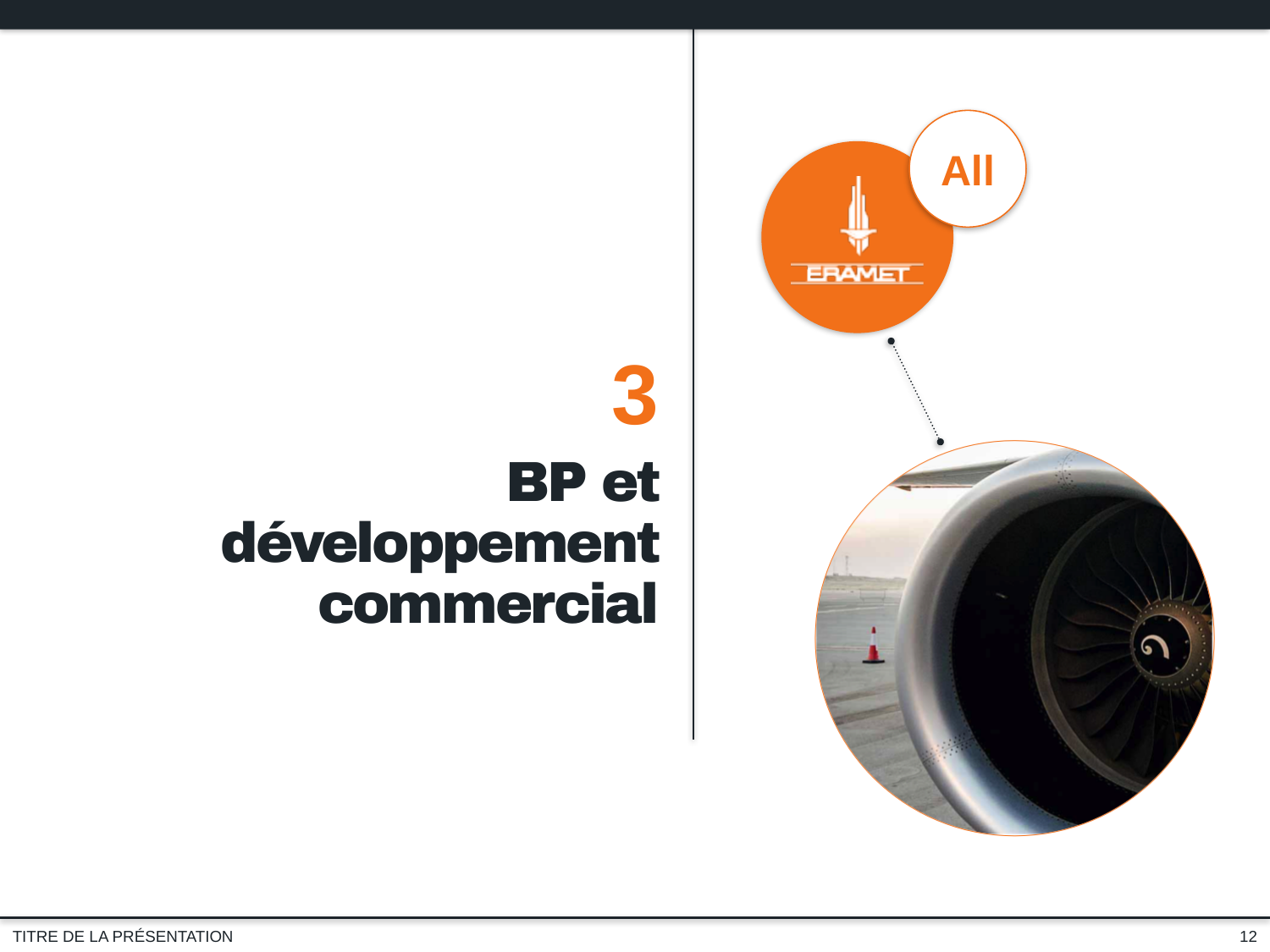

3
BP et développement commercial
12
TITRE DE LA PRÉSENTATION